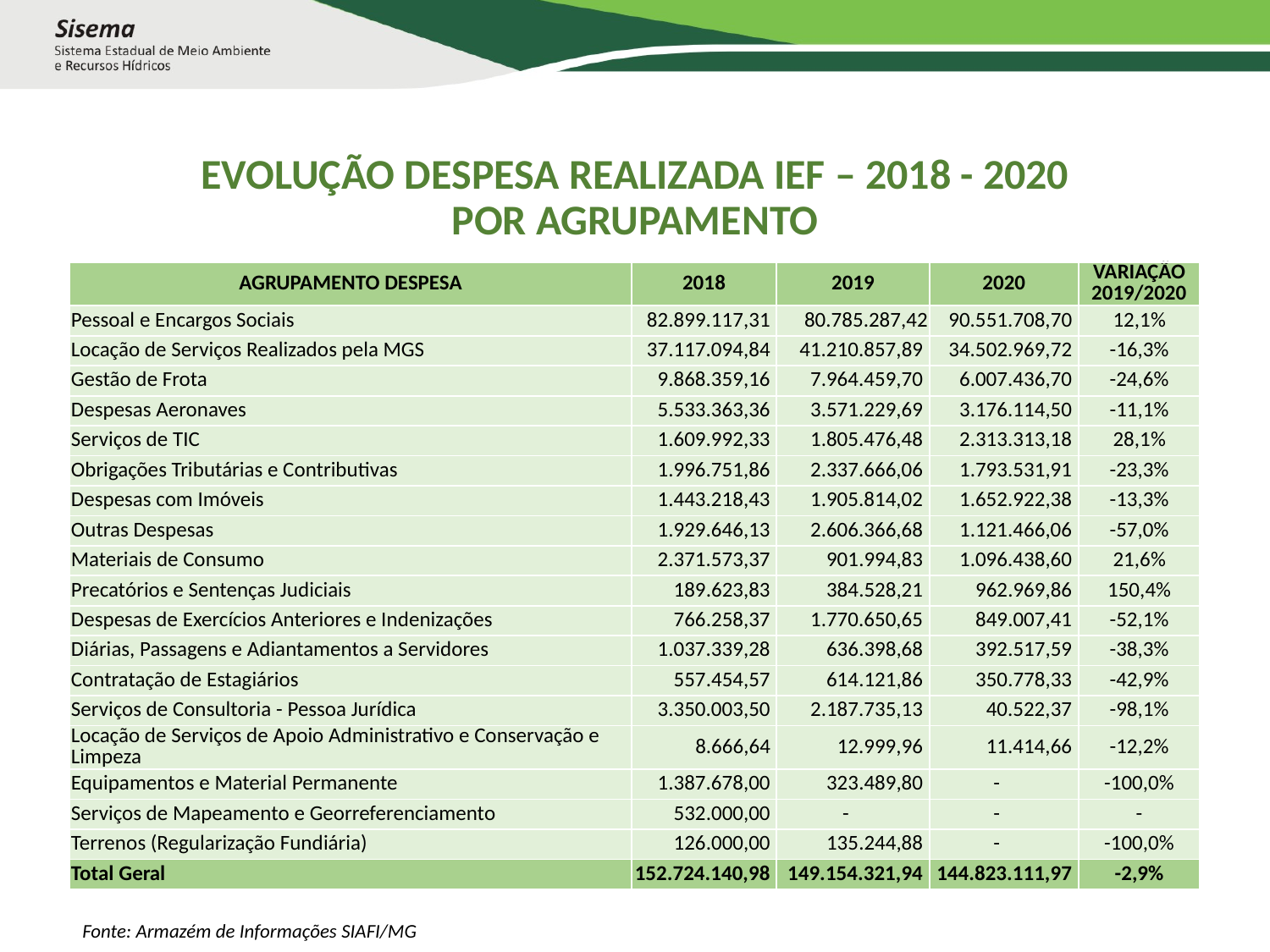

# EVOLUÇÃO DESPESA REALIZADA IEF – 2018 - 2020 POR AGRUPAMENTO
| AGRUPAMENTO DESPESA | 2018 | 2019 | 2020 | VARIAÇÃO 2019/2020 |
| --- | --- | --- | --- | --- |
| Pessoal e Encargos Sociais | 82.899.117,31 | 80.785.287,42 | 90.551.708,70 | 12,1% |
| Locação de Serviços Realizados pela MGS | 37.117.094,84 | 41.210.857,89 | 34.502.969,72 | -16,3% |
| Gestão de Frota | 9.868.359,16 | 7.964.459,70 | 6.007.436,70 | -24,6% |
| Despesas Aeronaves | 5.533.363,36 | 3.571.229,69 | 3.176.114,50 | -11,1% |
| Serviços de TIC | 1.609.992,33 | 1.805.476,48 | 2.313.313,18 | 28,1% |
| Obrigações Tributárias e Contributivas | 1.996.751,86 | 2.337.666,06 | 1.793.531,91 | -23,3% |
| Despesas com Imóveis | 1.443.218,43 | 1.905.814,02 | 1.652.922,38 | -13,3% |
| Outras Despesas | 1.929.646,13 | 2.606.366,68 | 1.121.466,06 | -57,0% |
| Materiais de Consumo | 2.371.573,37 | 901.994,83 | 1.096.438,60 | 21,6% |
| Precatórios e Sentenças Judiciais | 189.623,83 | 384.528,21 | 962.969,86 | 150,4% |
| Despesas de Exercícios Anteriores e Indenizações | 766.258,37 | 1.770.650,65 | 849.007,41 | -52,1% |
| Diárias, Passagens e Adiantamentos a Servidores | 1.037.339,28 | 636.398,68 | 392.517,59 | -38,3% |
| Contratação de Estagiários | 557.454,57 | 614.121,86 | 350.778,33 | -42,9% |
| Serviços de Consultoria - Pessoa Jurídica | 3.350.003,50 | 2.187.735,13 | 40.522,37 | -98,1% |
| Locação de Serviços de Apoio Administrativo e Conservação e Limpeza | 8.666,64 | 12.999,96 | 11.414,66 | -12,2% |
| Equipamentos e Material Permanente | 1.387.678,00 | 323.489,80 | - | -100,0% |
| Serviços de Mapeamento e Georreferenciamento | 532.000,00 | - | - | - |
| Terrenos (Regularização Fundiária) | 126.000,00 | 135.244,88 | - | -100,0% |
| Total Geral | 152.724.140,98 | 149.154.321,94 | 144.823.111,97 | -2,9% |
Fonte: Armazém de Informações SIAFI/MG